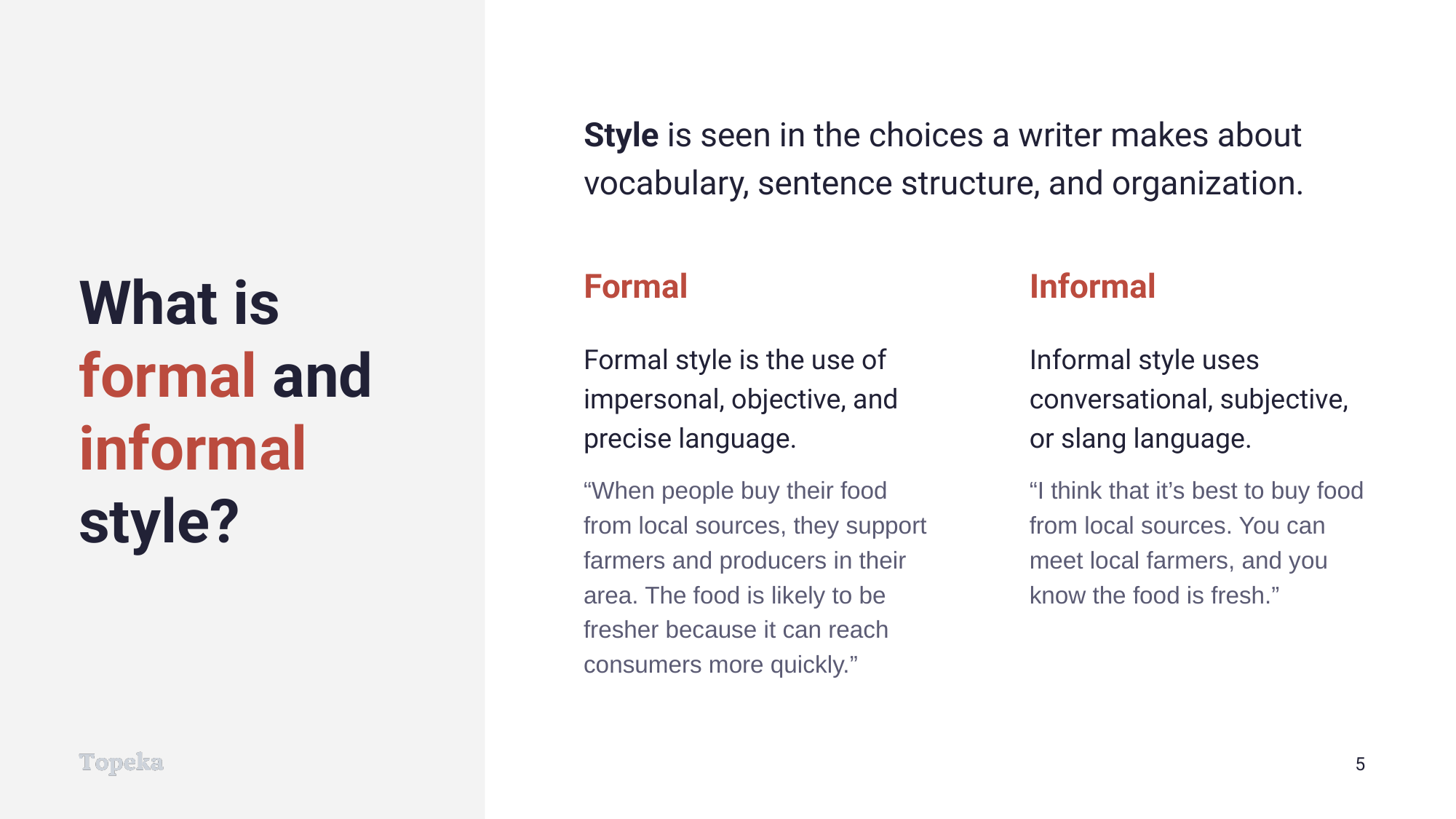

Style is seen in the choices a writer makes about vocabulary, sentence structure, and organization.
Formal
Informal
What is formal and informal style?
Formal style is the use of impersonal, objective, and precise language.
“When people buy their food from local sources, they support farmers and producers in their area. The food is likely to be fresher because it can reach consumers more quickly.”
Informal style uses conversational, subjective, or slang language.
“I think that it’s best to buy food from local sources. You can meet local farmers, and you know the food is fresh.”